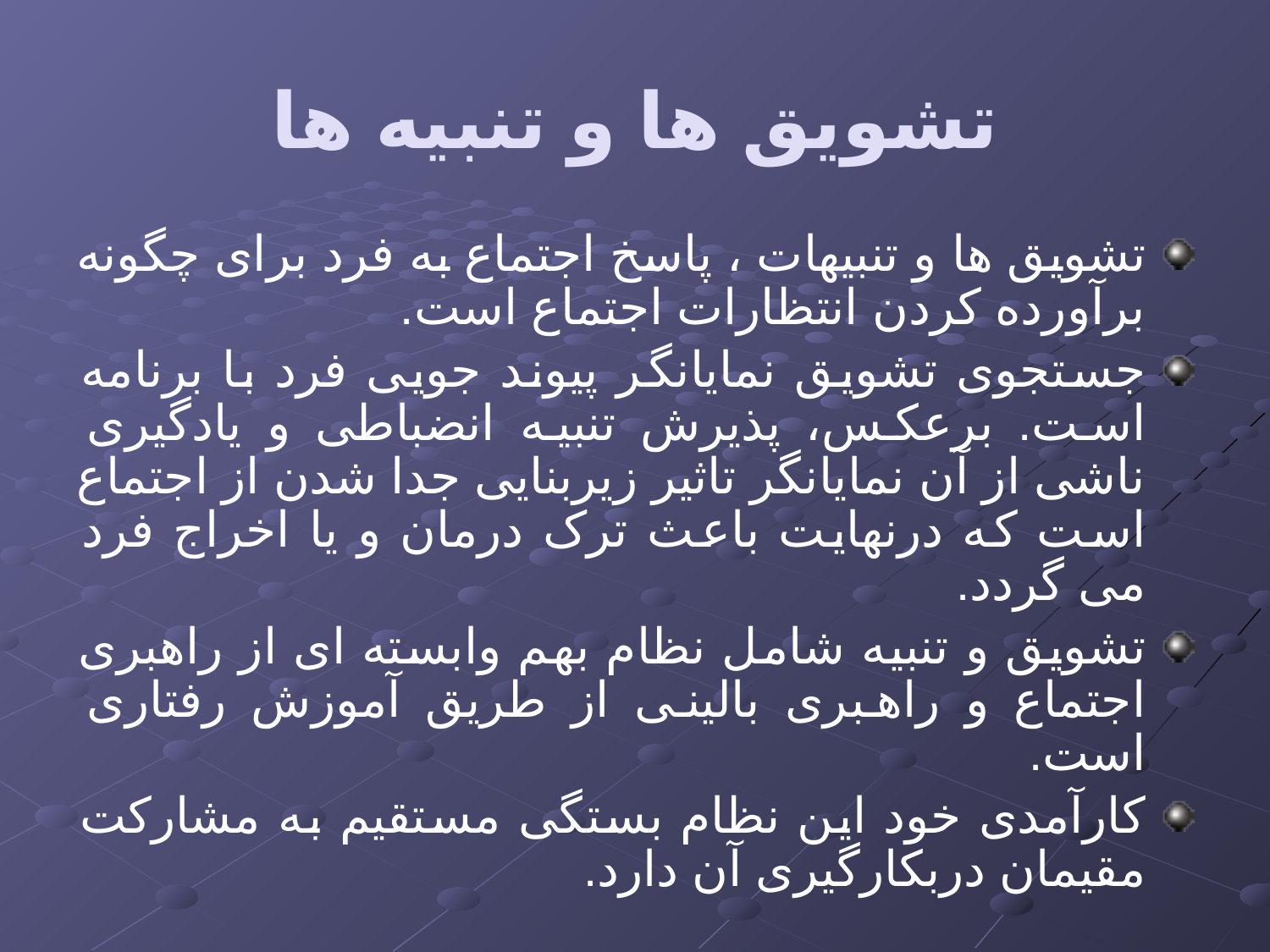

# تشویق ها و تنبیه ها
تشویق ها و تنبیهات ، پاسخ اجتماع به فرد برای چگونه برآورده کردن انتظارات اجتماع است.
جستجوی تشویق نمایانگر پیوند جویی فرد با برنامه است. برعکس، پذیرش تنبیه انضباطی و یادگیری ناشی از آن نمایانگر تاثیر زیربنایی جدا شدن از اجتماع است که درنهایت باعث ترک درمان و یا اخراج فرد می گردد.
تشویق و تنبیه شامل نظام بهم وابسته ای از راهبری اجتماع و راهبری بالینی از طریق آموزش رفتاری است.
کارآمدی خود این نظام بستگی مستقیم به مشارکت مقیمان دربکارگیری آن دارد.